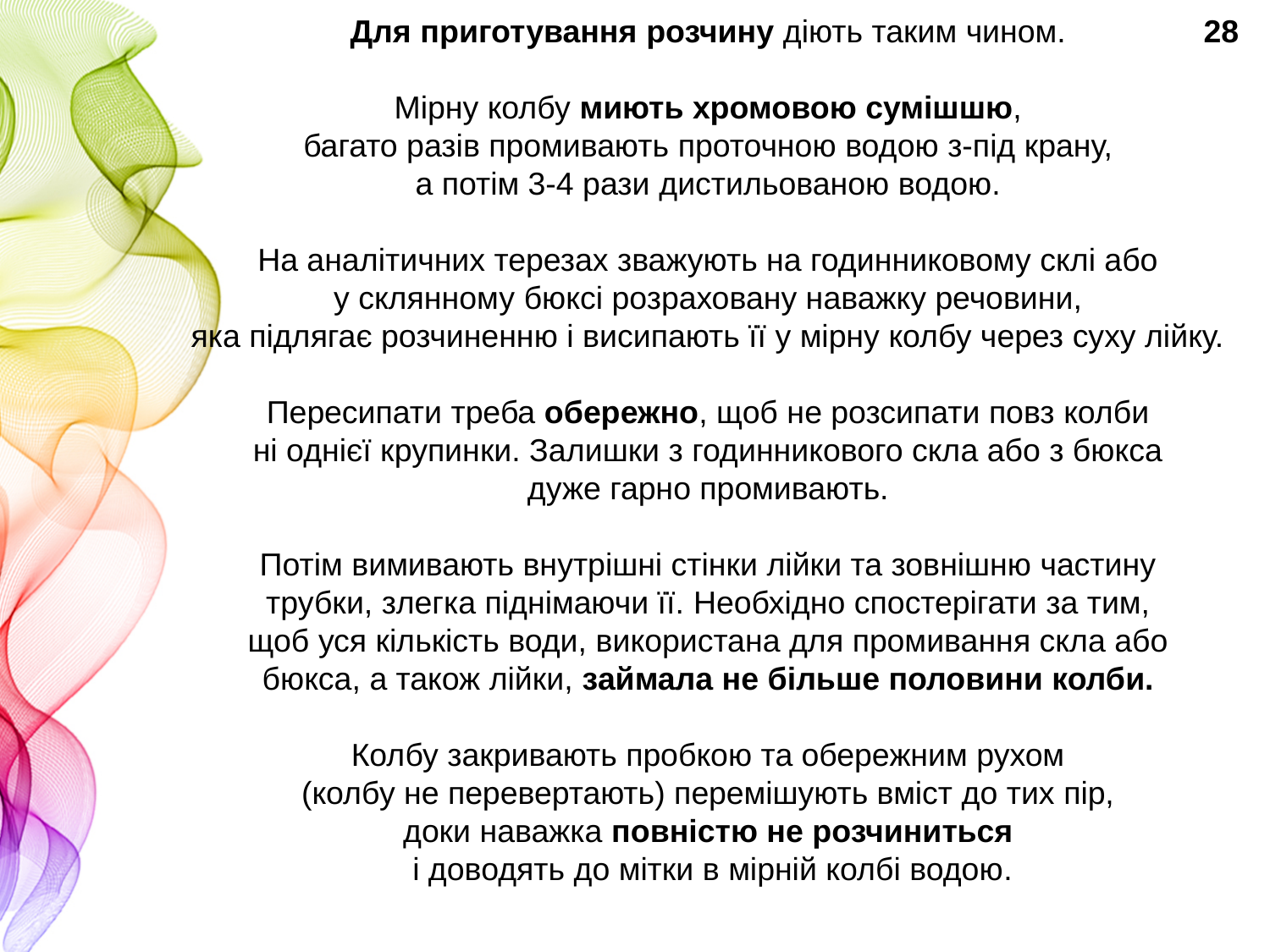

Для приготування розчину діють таким чином.

Мірну колбу миють хромовою сумішшю,
багато разів промивають проточною водою з-під крану,
а потім 3-4 рази дистильованою водою.

На аналітичних терезах зважують на годинниковому склі або
у склянному бюксі розраховану наважку речовини,
яка підлягає розчиненню і висипають її у мірну колбу через суху лійку.

Пересипати треба обережно, щоб не розсипати повз колби
ні однієї крупинки. Залишки з годинникового скла або з бюкса
дуже гарно промивають.

Потім вимивають внутрішні стінки лійки та зовнішню частину
трубки, злегка піднімаючи її. Необхідно спостерігати за тим,
щоб уся кількість води, використана для промивання скла або
бюкса, а також лійки, займала не більше половини колби.

Колбу закривають пробкою та обережним рухом
(колбу не перевертають) перемішують вміст до тих пір,
доки наважка повністю не розчиниться
і доводять до мітки в мірній колбі водою.

28